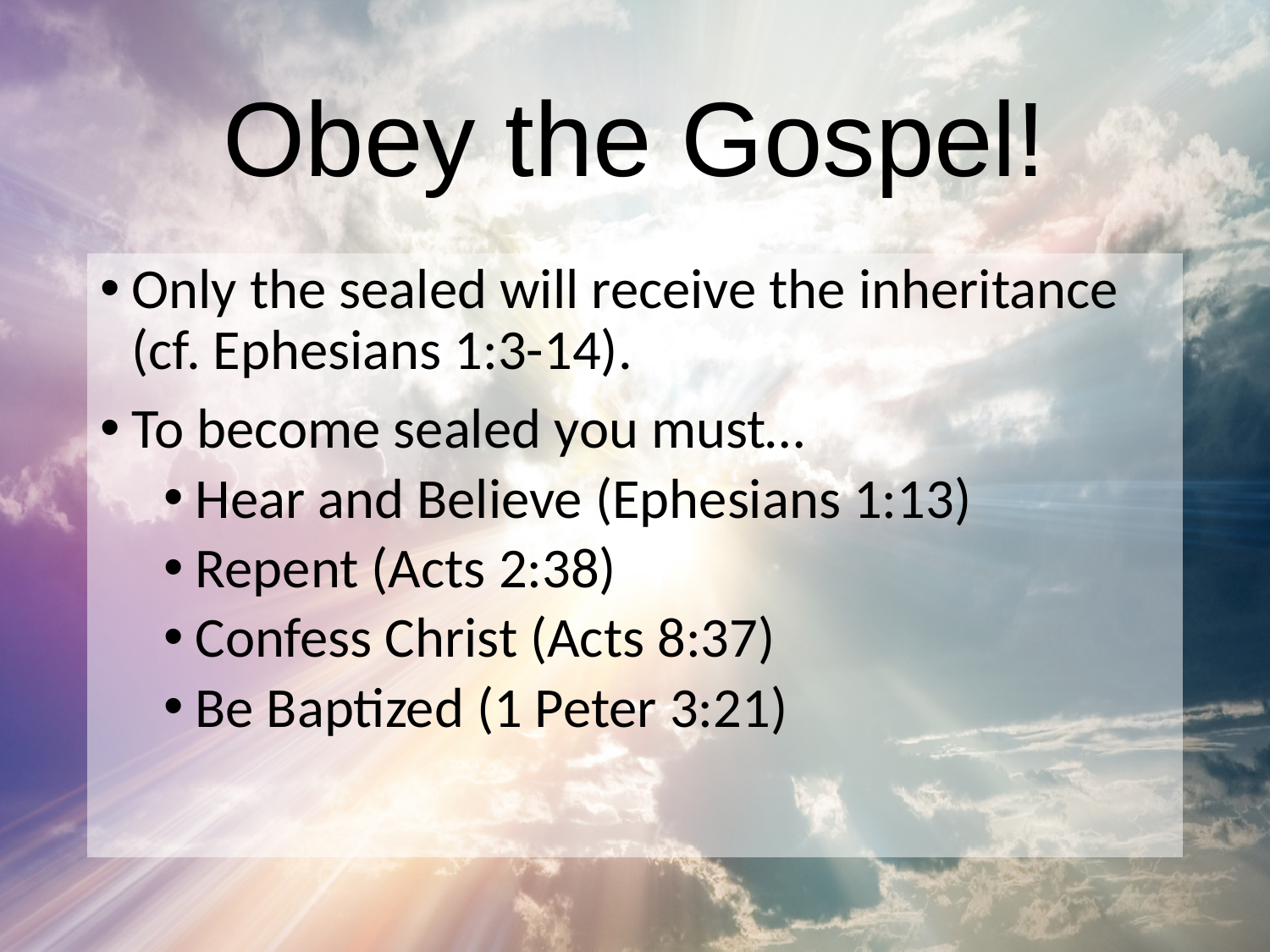

# Obey the Gospel!
Only the sealed will receive the inheritance  (cf. Ephesians 1:3-14).
To become sealed you must…
Hear and Believe (Ephesians 1:13)
Repent (Acts 2:38)
Confess Christ (Acts 8:37)
Be Baptized (1 Peter 3:21)